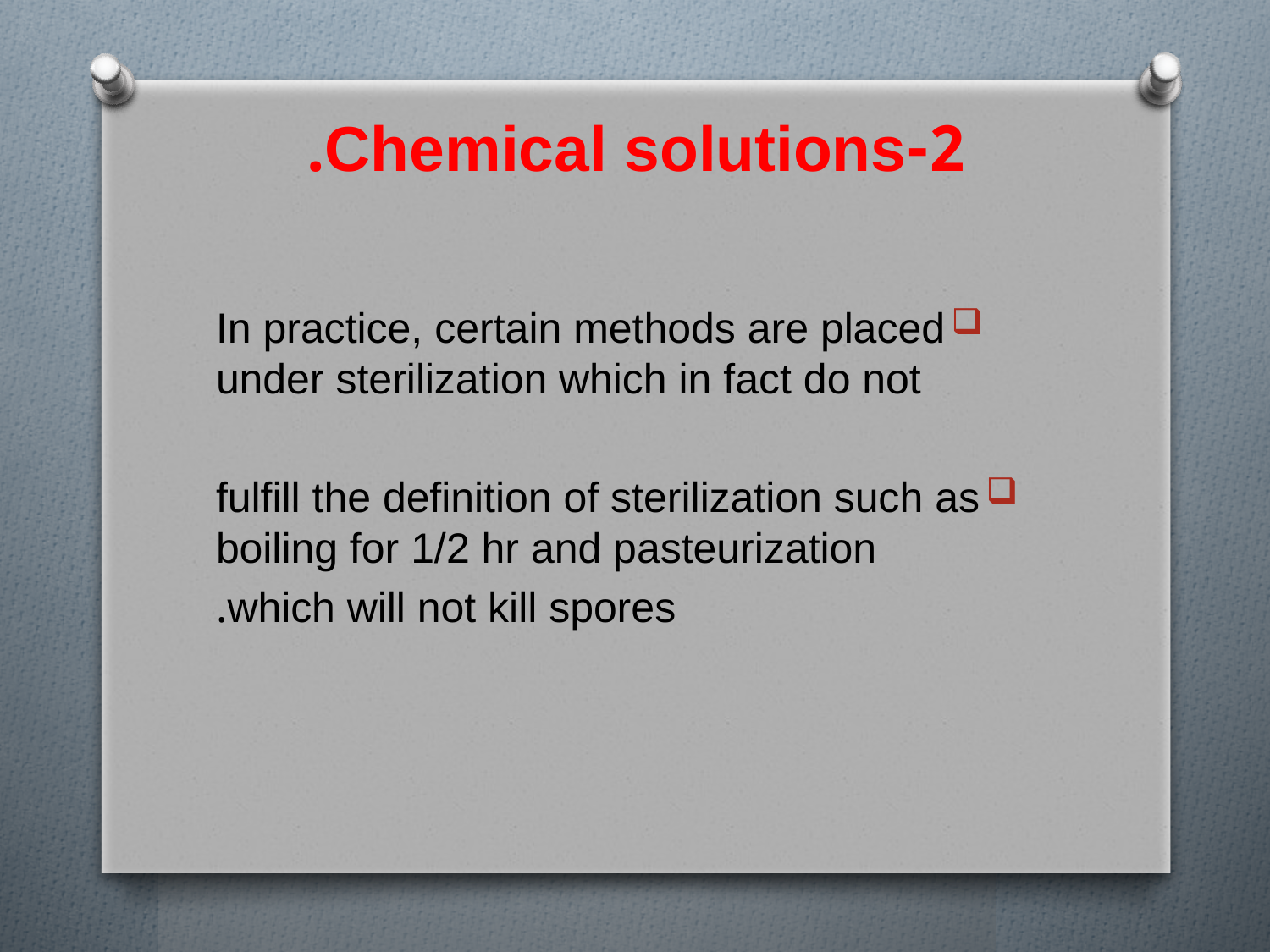

# 2-Chemical solutions.
In practice, certain methods are placed under sterilization which in fact do not

fulfill the definition of sterilization such as boiling for 1/2 hr and pasteurization
which will not kill spores.